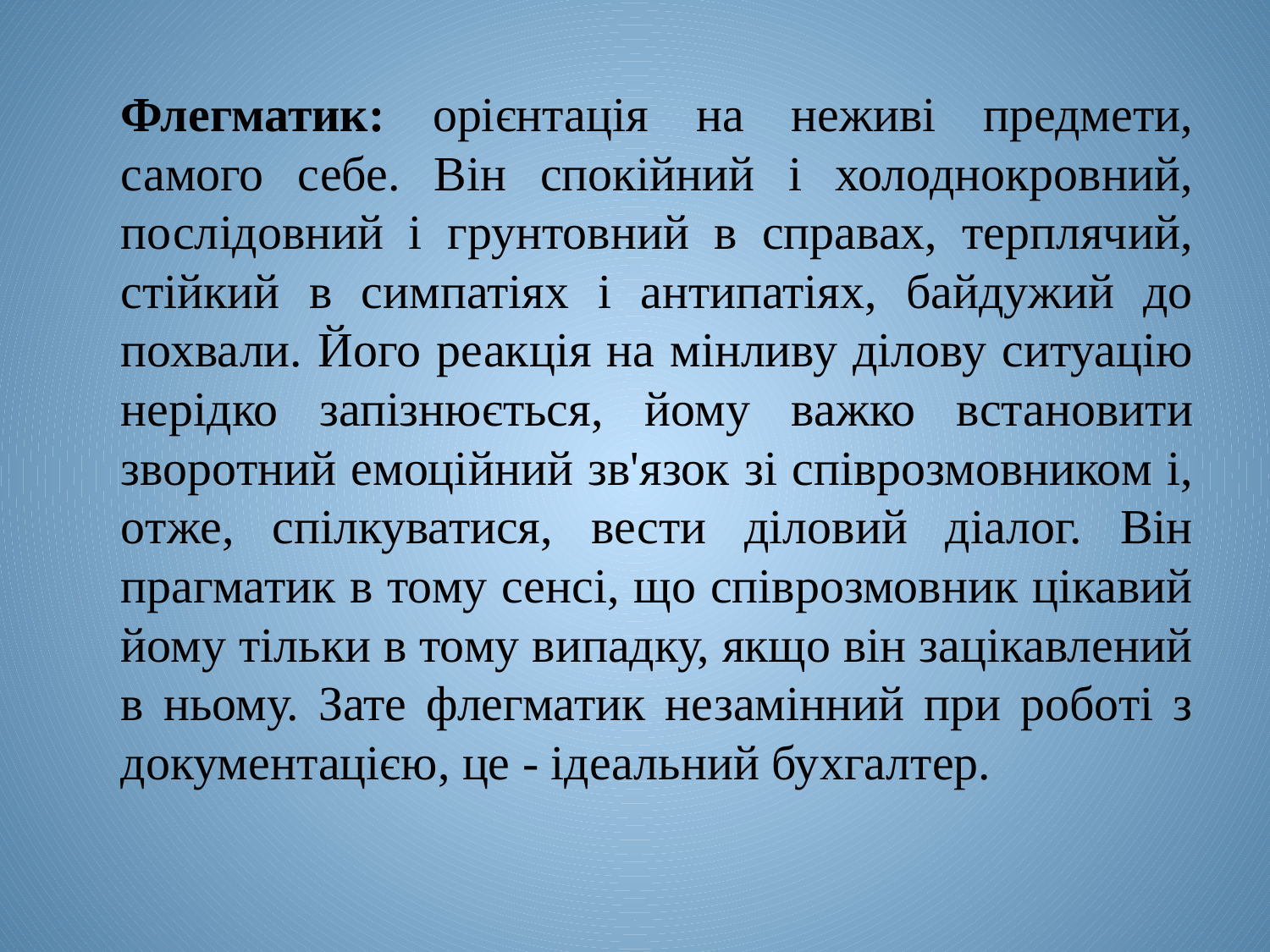

Флегматик: орієнтація на неживі предмети, самого себе. Він спокійний і холоднокровний, послідовний і грунтовний в справах, терплячий, стійкий в симпатіях і антипатіях, байдужий до похвали. Його реакція на мінливу ділову ситуацію нерідко запізнюється, йому важко встановити зворотний емоційний зв'язок зі співрозмовником і, отже, спілкуватися, вести діловий діалог. Він прагматик в тому сенсі, що співрозмовник цікавий йому тільки в тому випадку, якщо він зацікавлений в ньому. Зате флегматик незамінний при роботі з документацією, це - ідеальний бухгалтер.